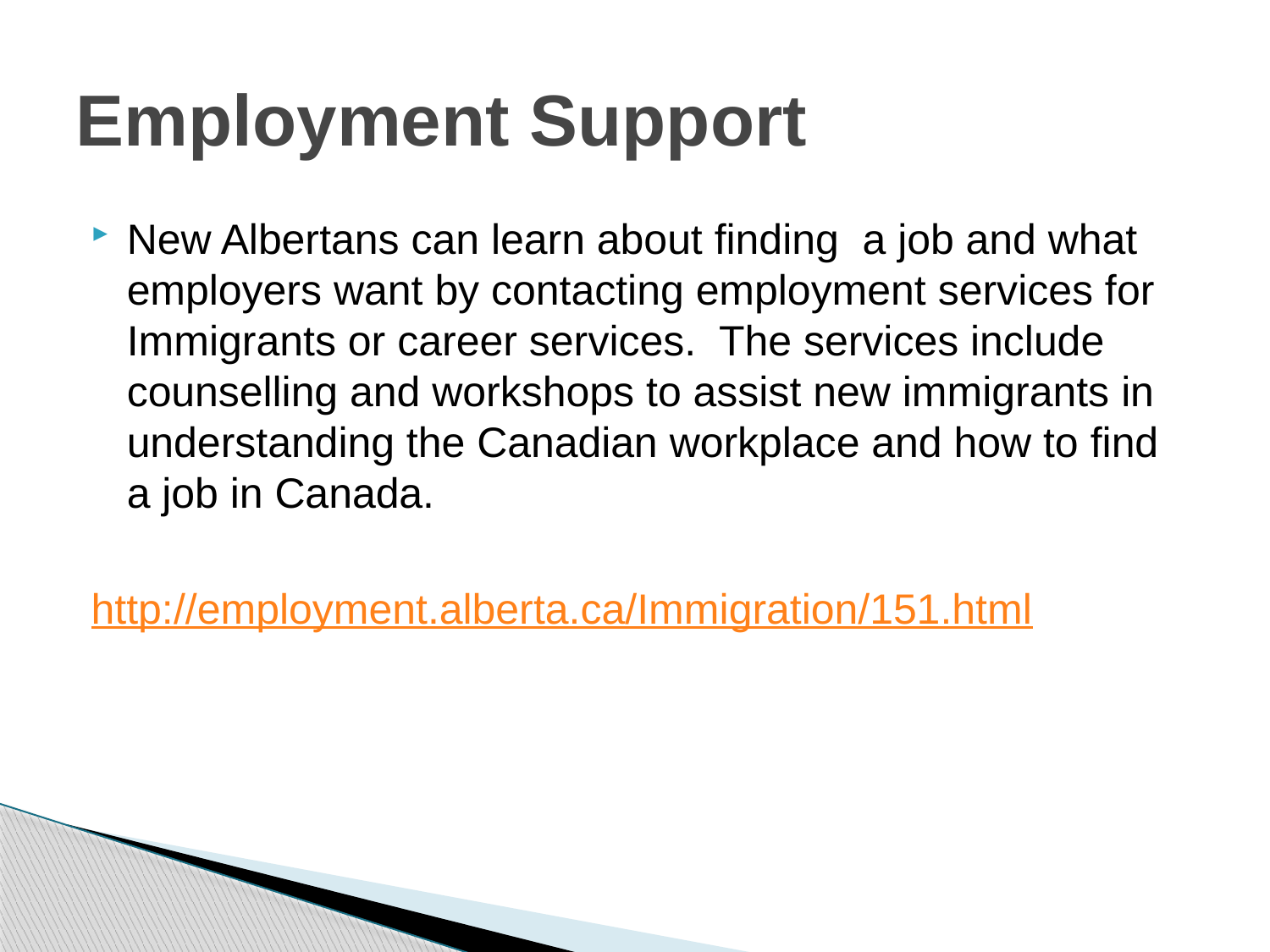

# Employment Support
New Albertans can learn about finding  a job and what employers want by contacting employment services for Immigrants or career services.  The services include counselling and workshops to assist new immigrants in understanding the Canadian workplace and how to find a job in Canada.

http://employment.alberta.ca/Immigration/151.html